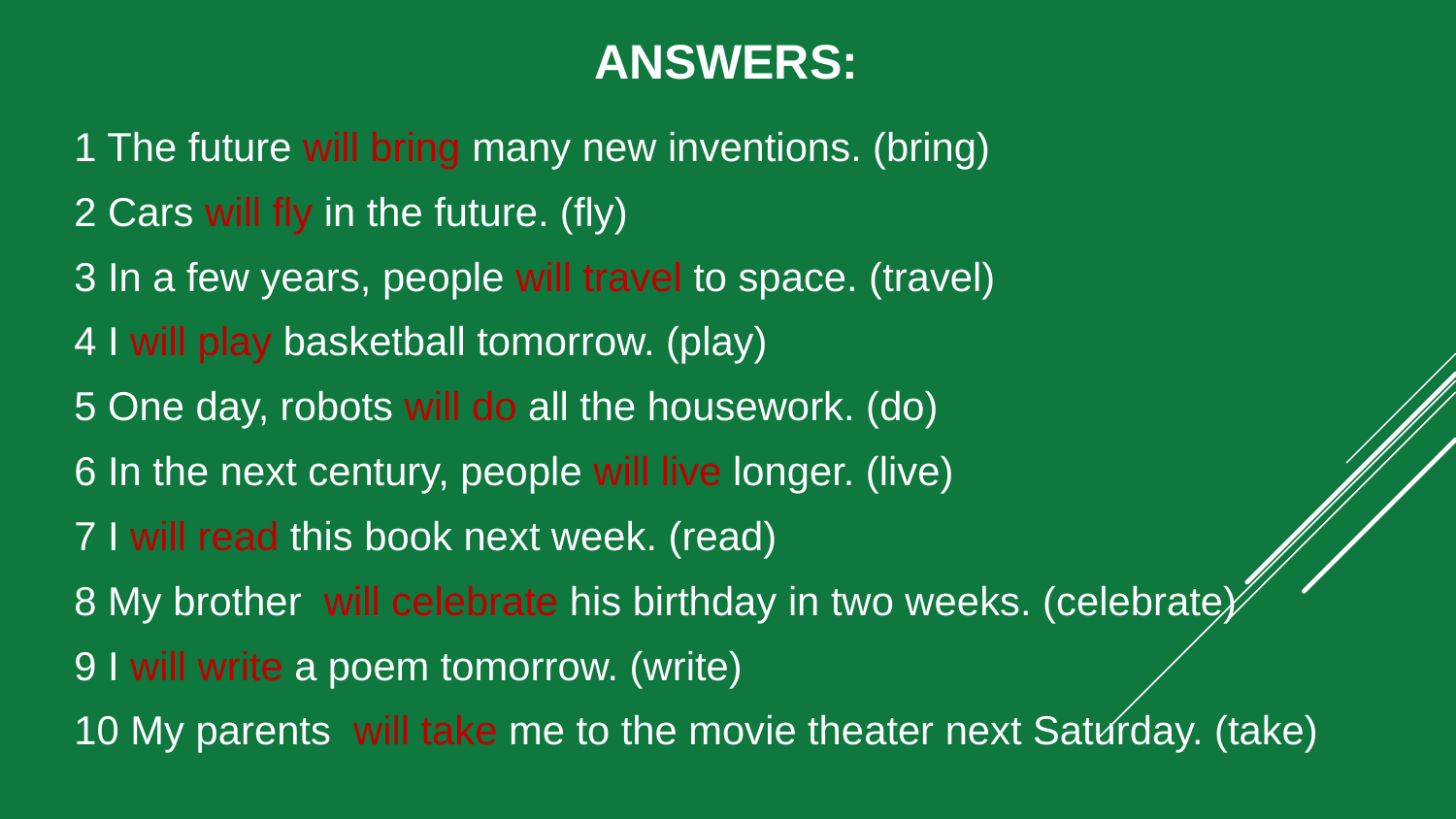

ANSWERS:
1 The future will bring many new inventions. (bring)
2 Cars will fly in the future. (fly)
3 In a few years, people will travel to space. (travel)
4 I will play basketball tomorrow. (play)
5 One day, robots will do all the housework. (do)
6 In the next century, people will live longer. (live)
7 I will read this book next week. (read)
8 My brother  will celebrate his birthday in two weeks. (celebrate)
9 I will write a poem tomorrow. (write)
10 My parents  will take me to the movie theater next Saturday. (take)